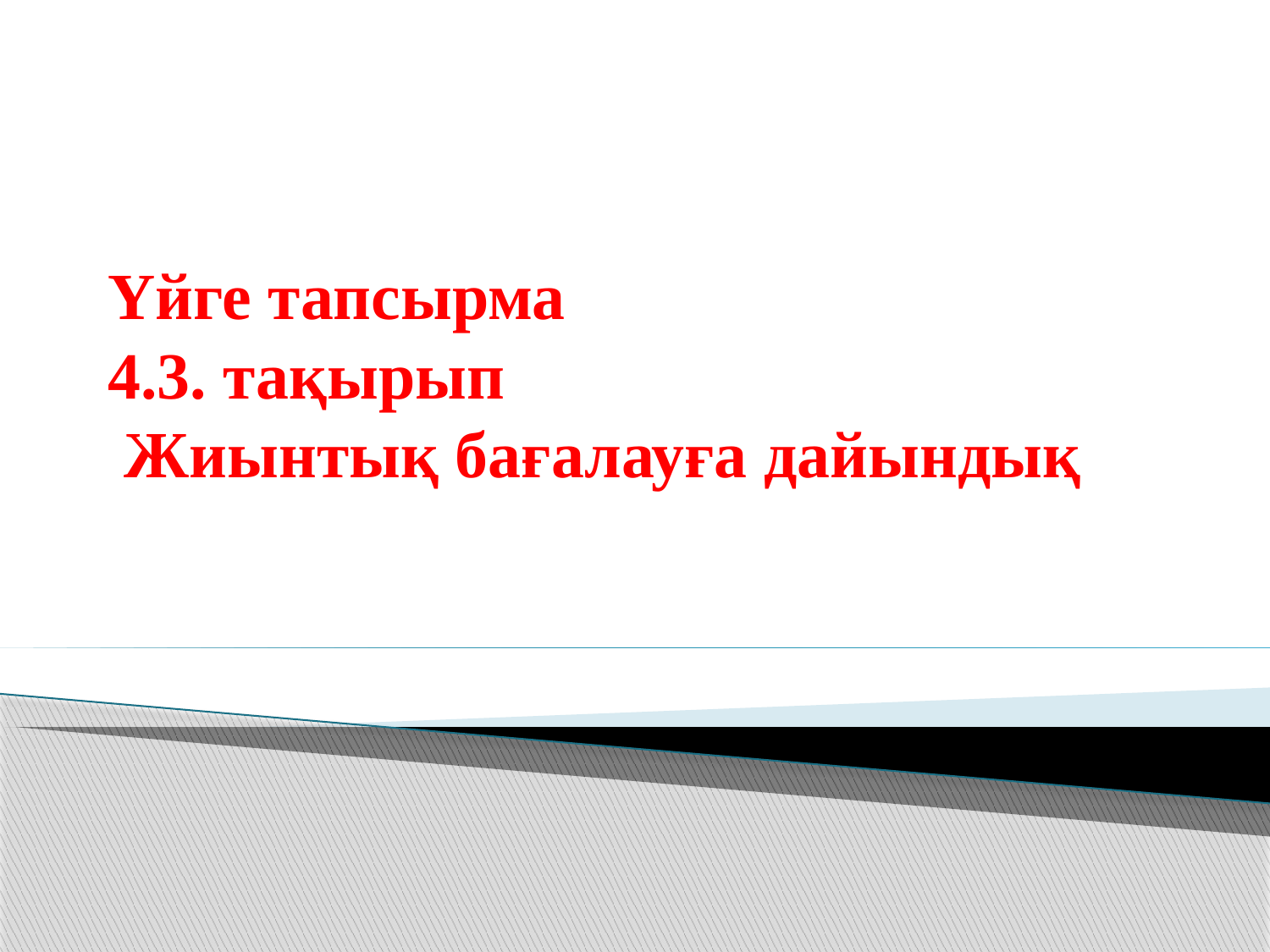

# Үйге тапсырма 4.3. тақырып Жиынтық бағалауға дайындық